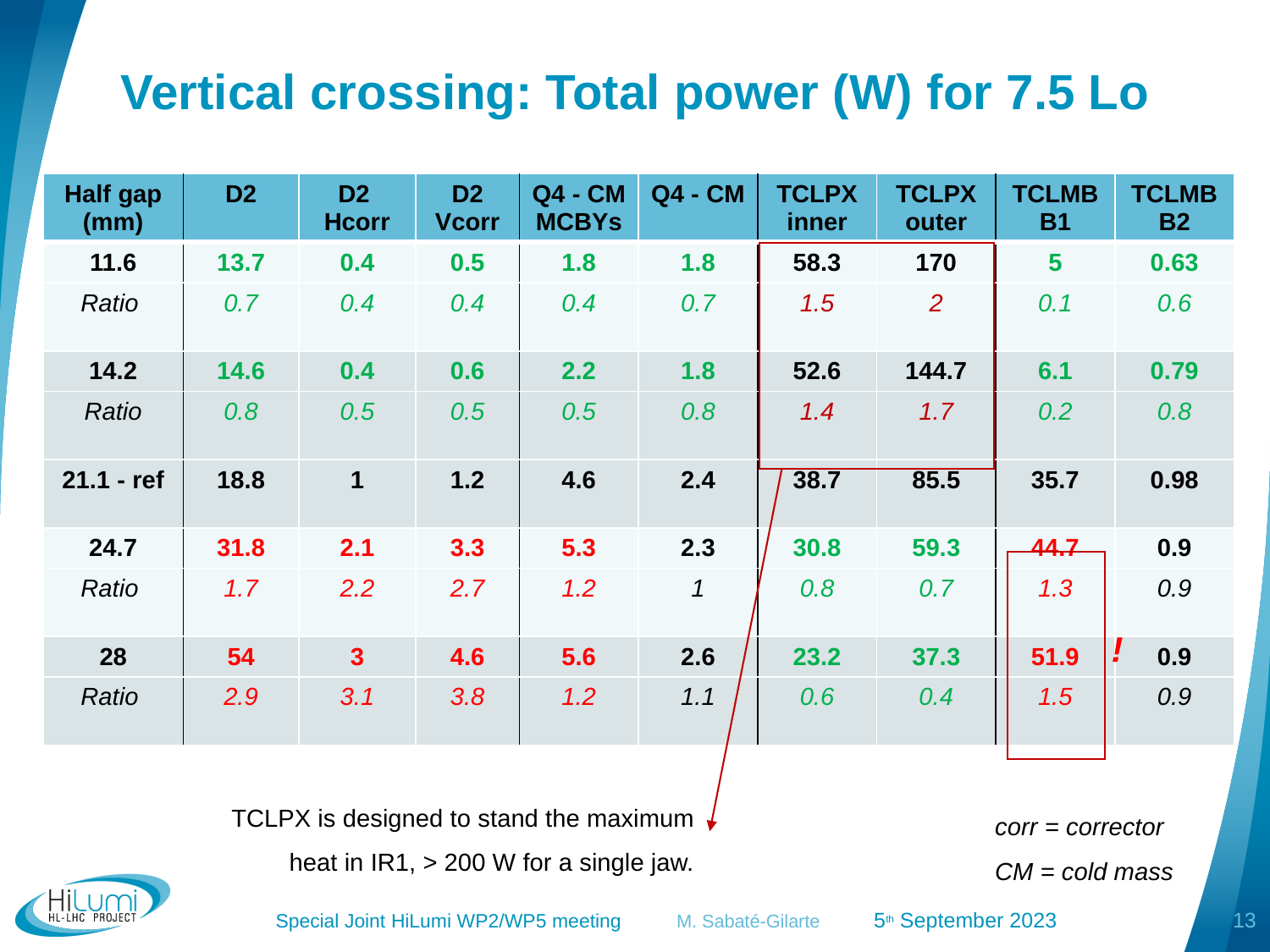

# Vertical crossing: Total power (W) for 7.5 Lo
| Half gap (mm) | D2 | D2  Hcorr | D2 Vcorr | Q4 - CM MCBYs | Q4 - CM | TCLPX inner | TCLPX outer | TCLMB B1 | TCLMB B2 |
| --- | --- | --- | --- | --- | --- | --- | --- | --- | --- |
| 11.6 | 13.7 | 0.4 | 0.5 | 1.8 | 1.8 | 58.3 | 170 | 5 | 0.63 |
| Ratio | 0.7 | 0.4 | 0.4 | 0.4 | 0.7 | 1.5 | 2 | 0.1 | 0.6 |
| 14.2 | 14.6 | 0.4 | 0.6 | 2.2 | 1.8 | 52.6 | 144.7 | 6.1 | 0.79 |
| Ratio | 0.8 | 0.5 | 0.5 | 0.5 | 0.8 | 1.4 | 1.7 | 0.2 | 0.8 |
| 21.1 - ref | 18.8 | 1 | 1.2 | 4.6 | 2.4 | 38.7 | 85.5 | 35.7 | 0.98 |
| 24.7 | 31.8 | 2.1 | 3.3 | 5.3 | 2.3 | 30.8 | 59.3 | 44.7 | 0.9 |
| Ratio | 1.7 | 2.2 | 2.7 | 1.2 | 1 | 0.8 | 0.7 | 1.3 | 0.9 |
| 28 | 54 | 3 | 4.6 | 5.6 | 2.6 | 23.2 | 37.3 | 51.9 | 0.9 |
| Ratio | 2.9 | 3.1 | 3.8 | 1.2 | 1.1 | 0.6 | 0.4 | 1.5 | 0.9 |

!
TCLPX is designed to stand the maximum heat in IR1, > 200 W for a single jaw.
corr = corrector
CM = cold mass
 Special Joint HiLumi WP2/WP5 meeting          M. Sabaté-Gilarte          5th September 2023
13